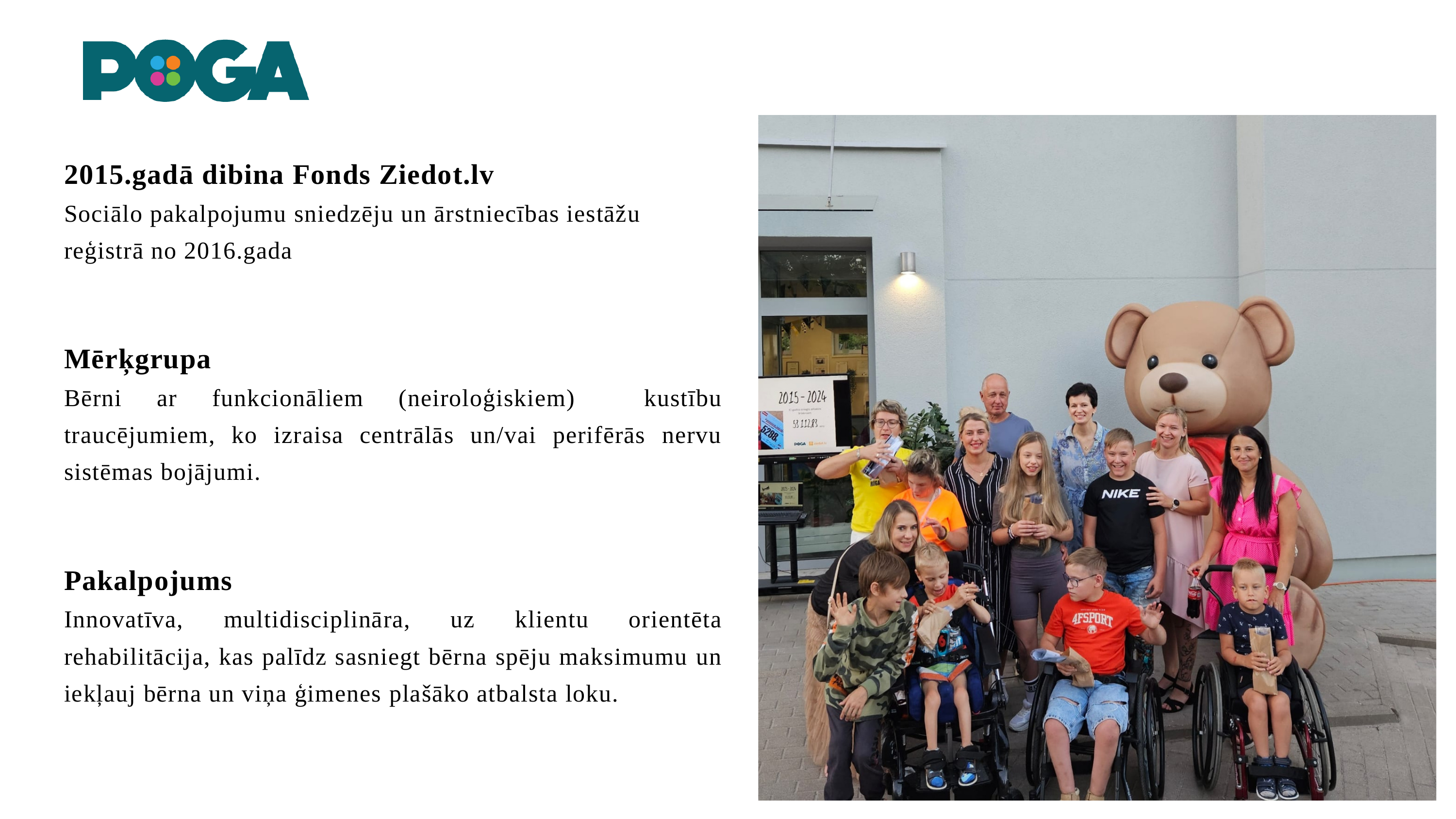

2015.gadā dibina Fonds Ziedot.lv
Sociālo pakalpojumu sniedzēju un ārstniecības iestāžu reģistrā no 2016.gada

Mērķgrupa
Bērni ar funkcionāliem (neiroloģiskiem)  kustību traucējumiem, ko izraisa centrālās un/vai perifērās nervu sistēmas bojājumi.

Pakalpojums
Innovatīva, multidisciplināra, uz klientu orientēta rehabilitācija, ​kas palīdz sasniegt bērna spēju maksimumu un iekļauj bērna un viņa ģimenes​ plašāko atbalsta loku.